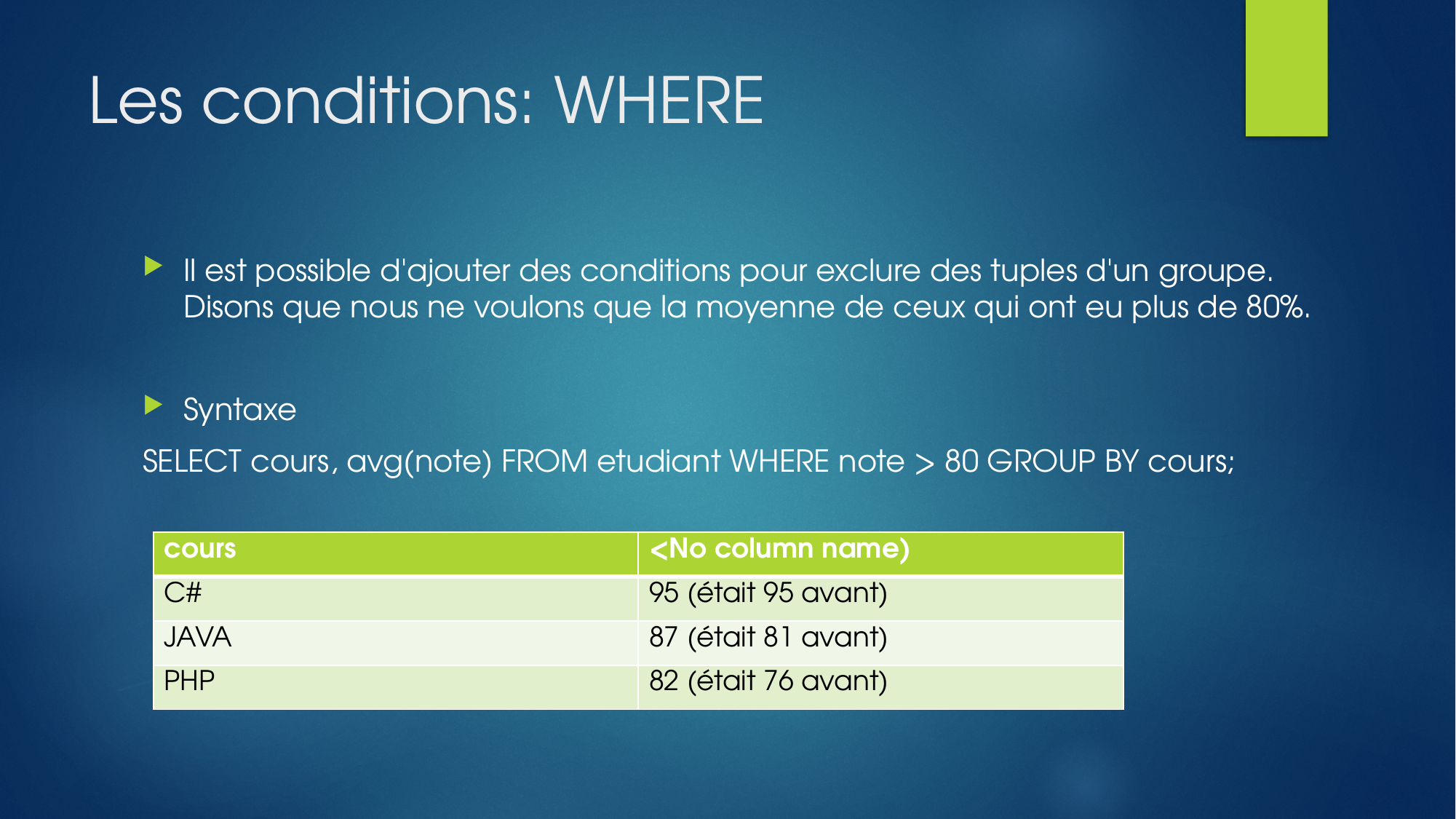

# Les conditions: WHERE
Il est possible d'ajouter des conditions pour exclure des tuples d'un groupe. Disons que nous ne voulons que la moyenne de ceux qui ont eu plus de 80%.

Syntaxe
SELECT cours, avg(note) FROM etudiant WHERE note > 80 GROUP BY cours;
| cours | <No column name) |
| --- | --- |
| C# | 95 (était 95 avant) |
| JAVA | 87 (était 81 avant) |
| PHP | 82 (était 76 avant) |